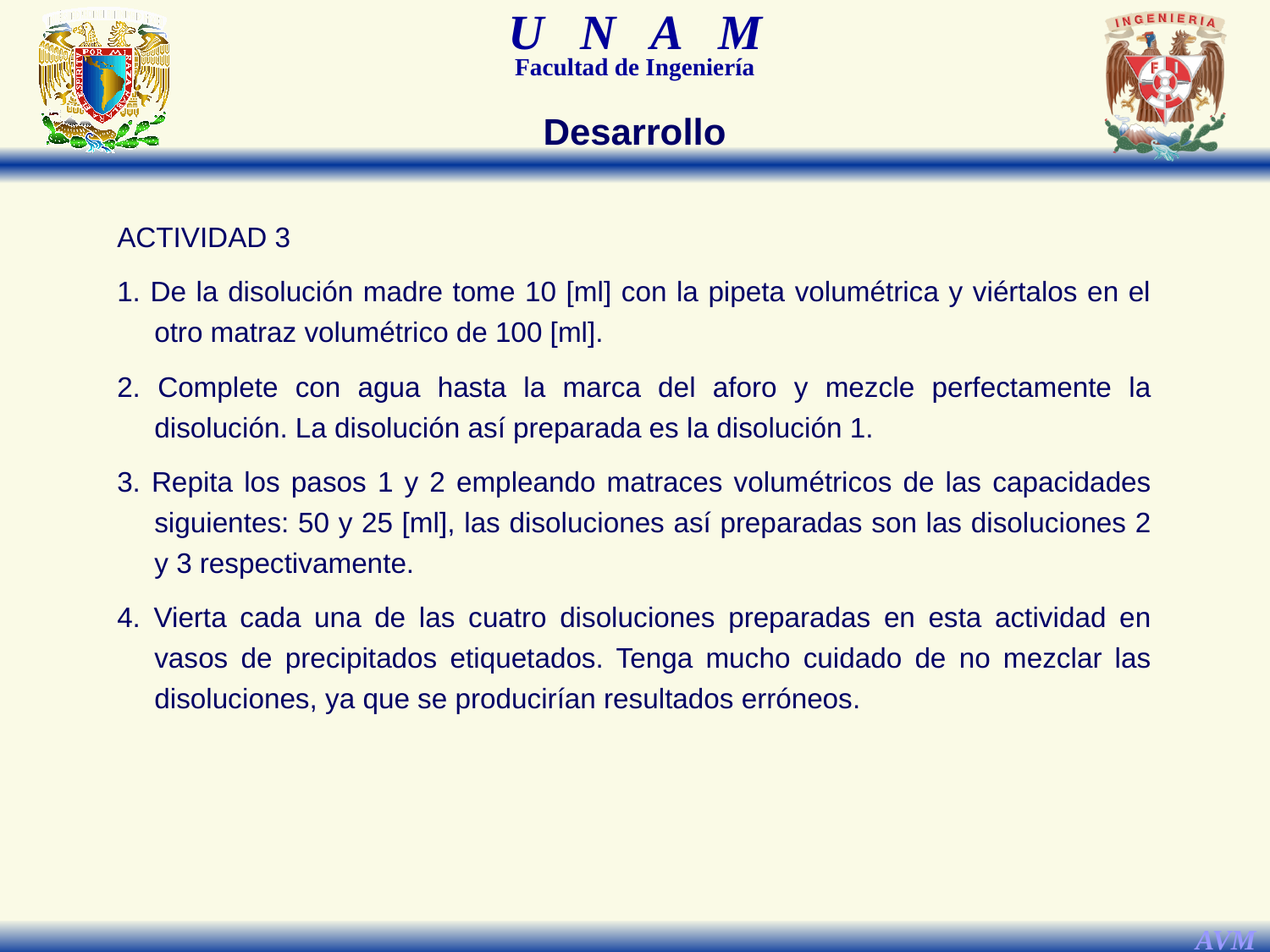

Desarrollo
ACTIVIDAD 3
1. De la disolución madre tome 10 [ml] con la pipeta volumétrica y viértalos en el otro matraz volumétrico de 100 [ml].
2. Complete con agua hasta la marca del aforo y mezcle perfectamente la disolución. La disolución así preparada es la disolución 1.
3. Repita los pasos 1 y 2 empleando matraces volumétricos de las capacidades siguientes: 50 y 25 [ml], las disoluciones así preparadas son las disoluciones 2 y 3 respectivamente.
4. Vierta cada una de las cuatro disoluciones preparadas en esta actividad en vasos de precipitados etiquetados. Tenga mucho cuidado de no mezclar las disoluciones, ya que se producirían resultados erróneos.